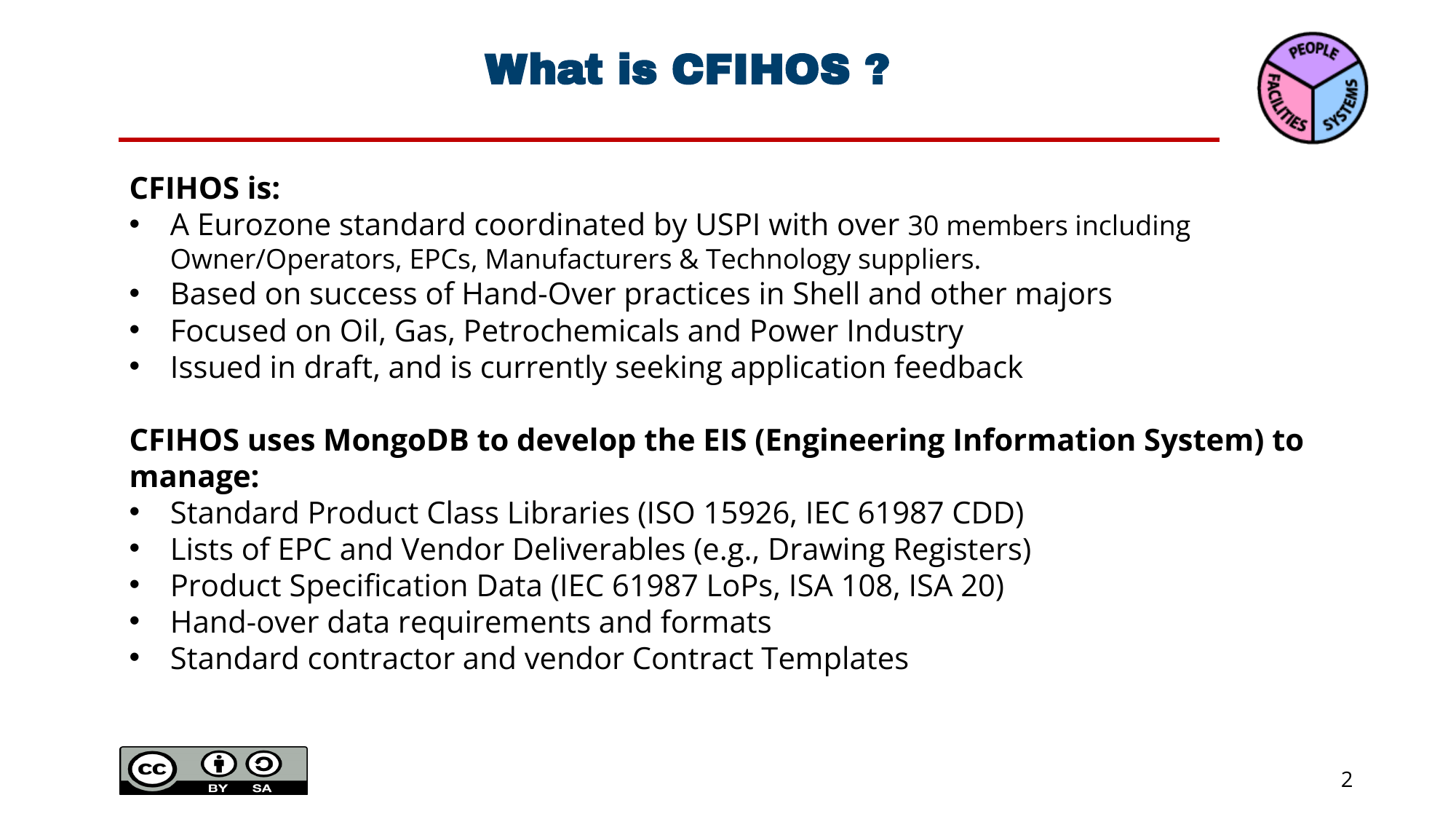

# What is CFIHOS ?
CFIHOS is:
A Eurozone standard coordinated by USPI with over 30 members including Owner/Operators, EPCs, Manufacturers & Technology suppliers.
Based on success of Hand-Over practices in Shell and other majors
Focused on Oil, Gas, Petrochemicals and Power Industry
Issued in draft, and is currently seeking application feedback
CFIHOS uses MongoDB to develop the EIS (Engineering Information System) to manage:
Standard Product Class Libraries (ISO 15926, IEC 61987 CDD)
Lists of EPC and Vendor Deliverables (e.g., Drawing Registers)
Product Specification Data (IEC 61987 LoPs, ISA 108, ISA 20)
Hand-over data requirements and formats
Standard contractor and vendor Contract Templates